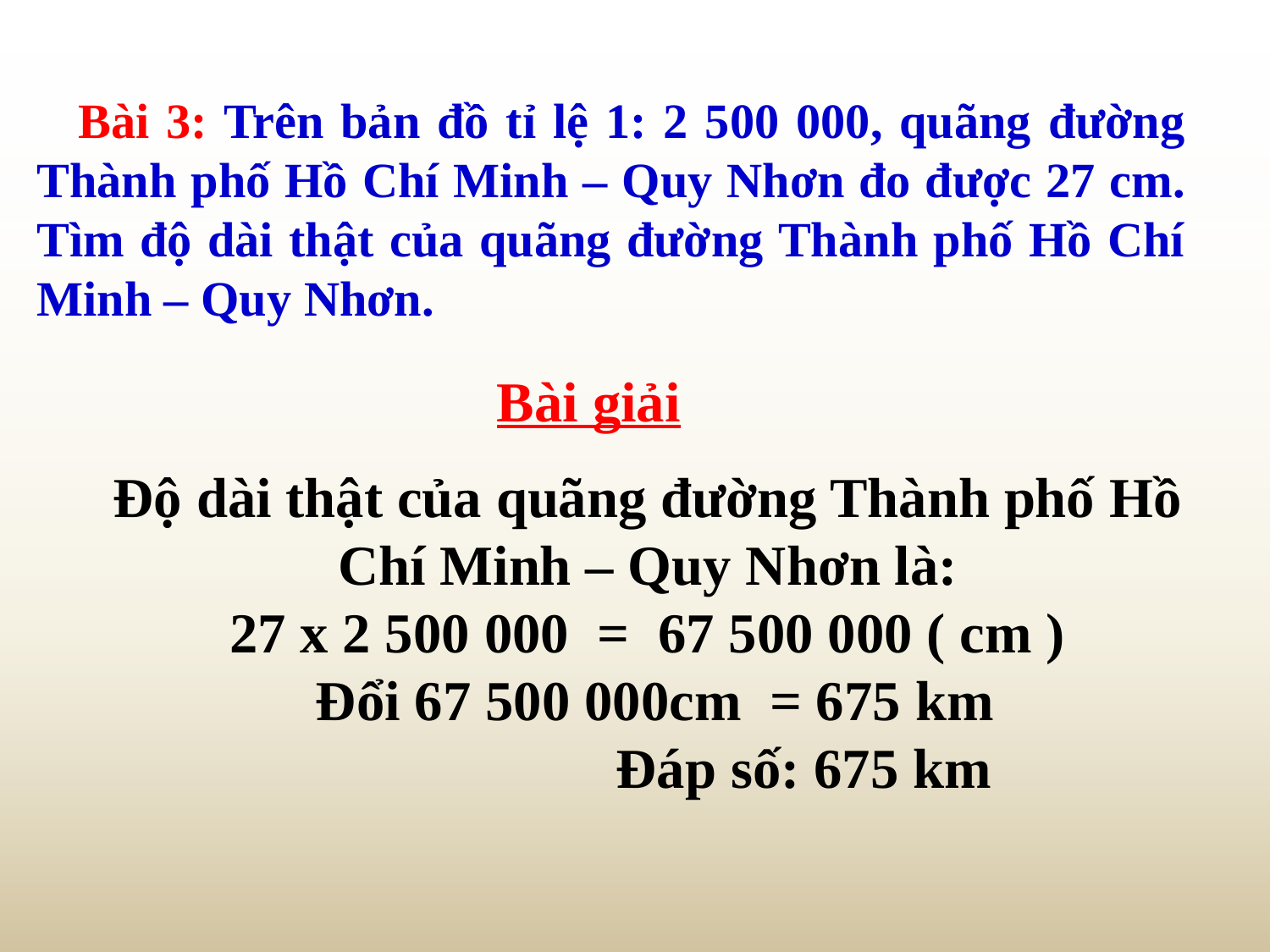

Bài 3: Trên bản đồ tỉ lệ 1: 2 500 000, quãng đường Thành phố Hồ Chí Minh – Quy Nhơn đo được 27 cm. Tìm độ dài thật của quãng đường Thành phố Hồ Chí Minh – Quy Nhơn.
Bài giải
Độ dài thật của quãng đường Thành phố Hồ Chí Minh – Quy Nhơn là:
27 x 2 500 000  =  67 500 000 ( cm )
 Đổi 67 500 000cm  = 675 km
                      Đáp số: 675 km